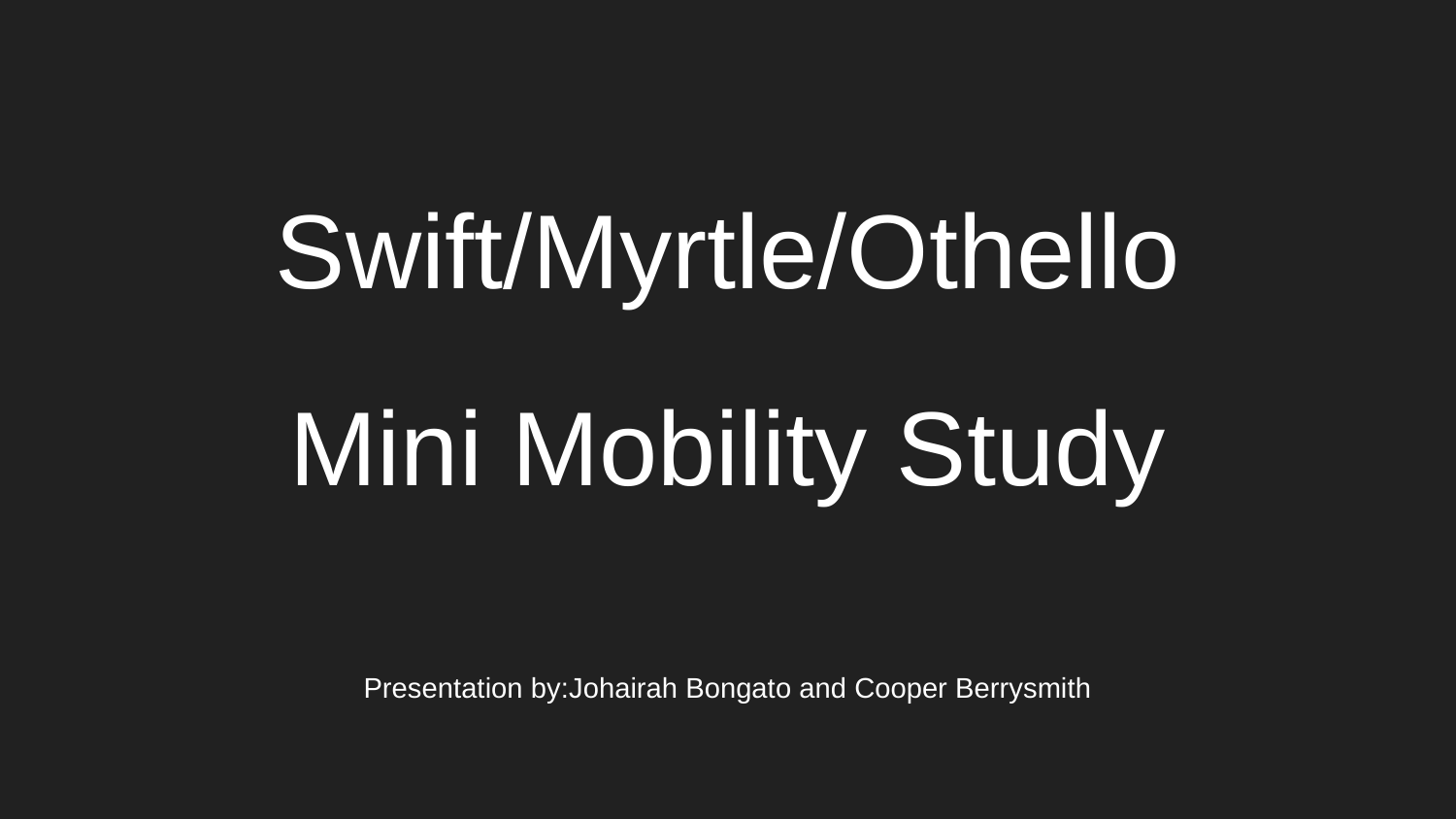

# Swift/Myrtle/Othello
Mini Mobility Study
Presentation by:Johairah Bongato and Cooper Berrysmith